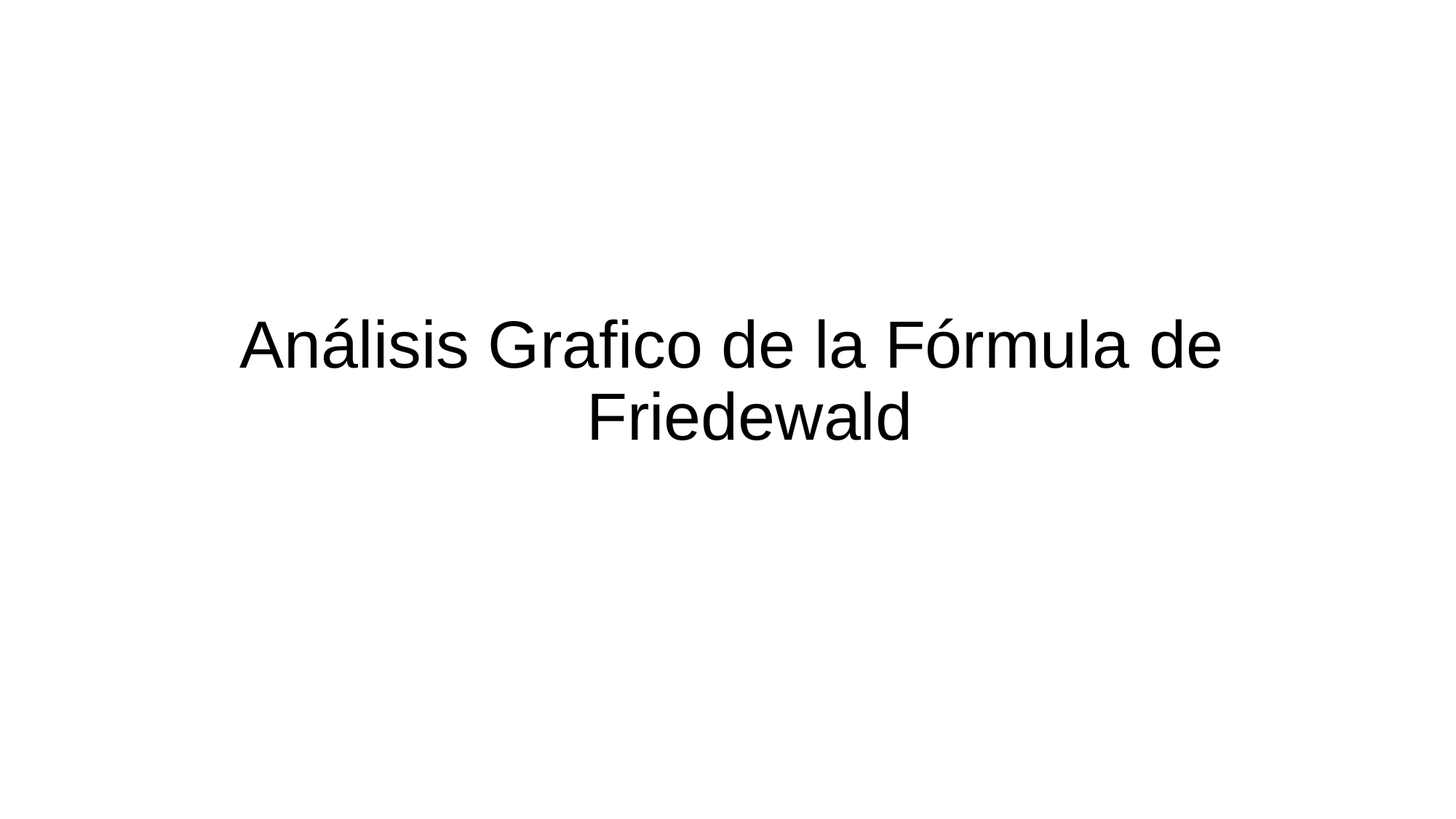

# Análisis Grafico de la Fórmula de  Friedewald